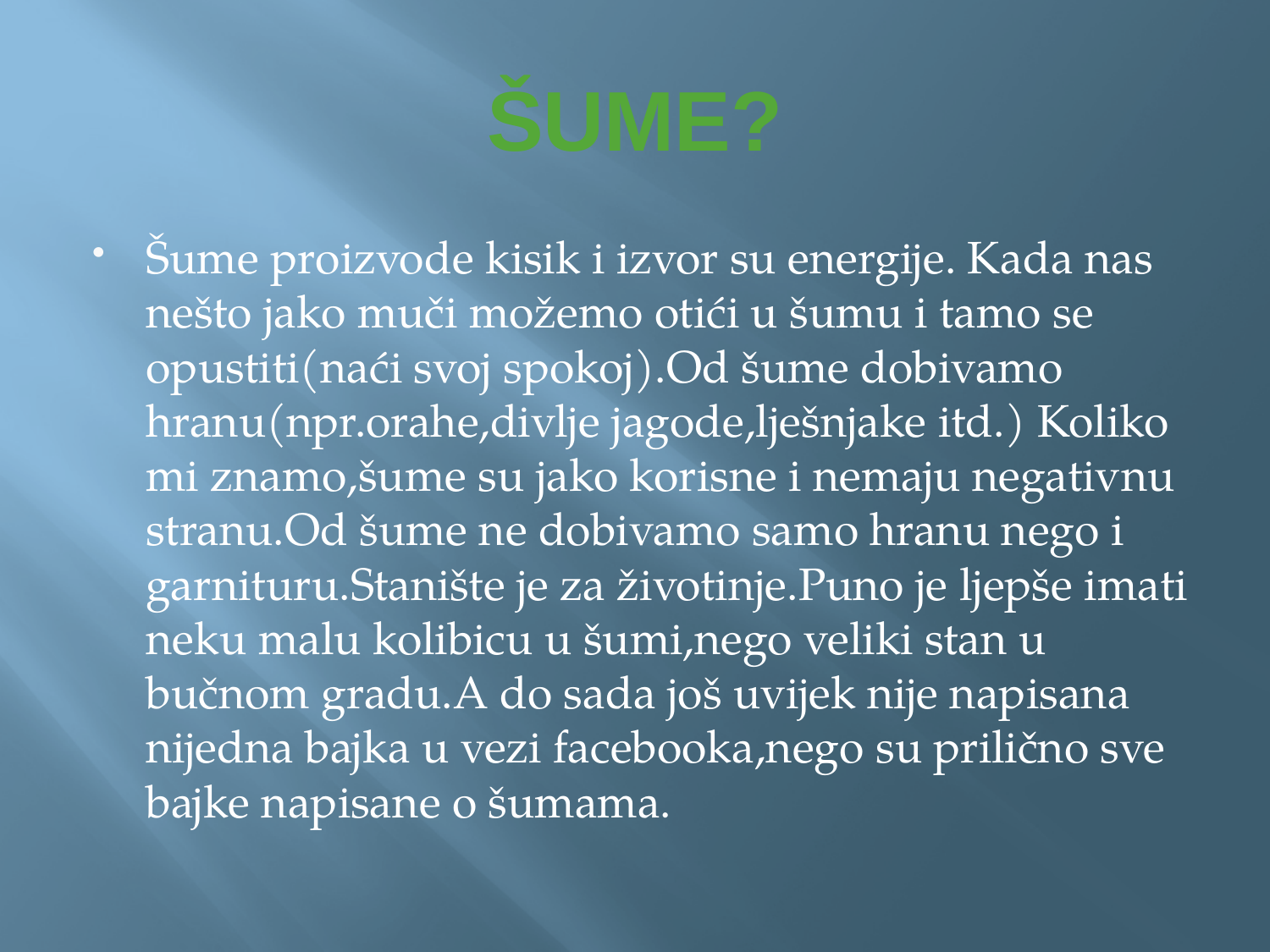

# ŠUME?
Šume proizvode kisik i izvor su energije. Kada nas nešto jako muči možemo otići u šumu i tamo se opustiti(naći svoj spokoj).Od šume dobivamo hranu(npr.orahe,divlje jagode,lješnjake itd.) Koliko mi znamo,šume su jako korisne i nemaju negativnu stranu.Od šume ne dobivamo samo hranu nego i garnituru.Stanište je za životinje.Puno je ljepše imati neku malu kolibicu u šumi,nego veliki stan u bučnom gradu.A do sada još uvijek nije napisana nijedna bajka u vezi facebooka,nego su prilično sve bajke napisane o šumama.